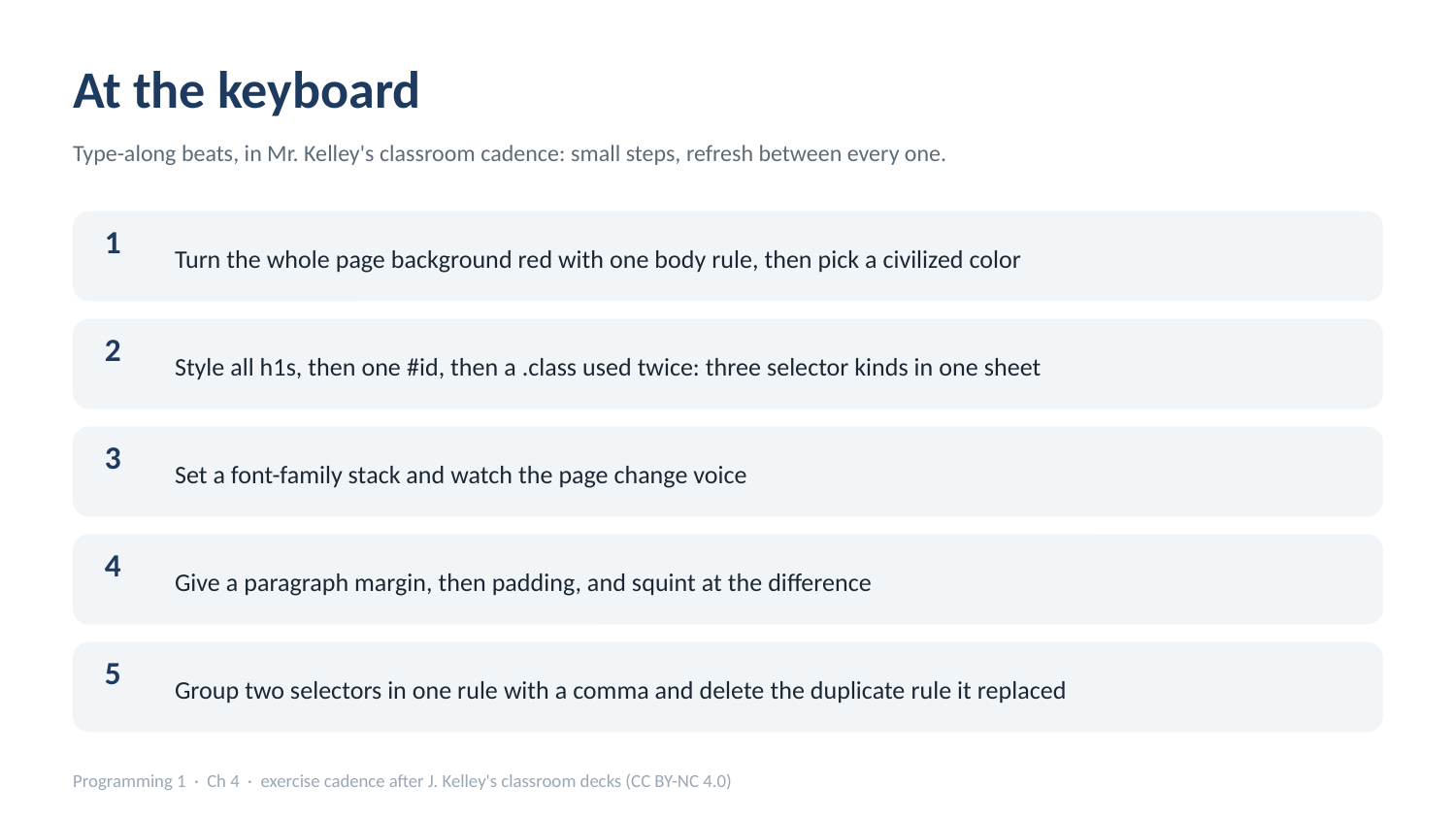

At the keyboard
Type-along beats, in Mr. Kelley's classroom cadence: small steps, refresh between every one.

Turn the whole page background red with one body rule, then pick a civilized color
1

Style all h1s, then one #id, then a .class used twice: three selector kinds in one sheet
2

Set a font-family stack and watch the page change voice
3

Give a paragraph margin, then padding, and squint at the difference
4

Group two selectors in one rule with a comma and delete the duplicate rule it replaced
5
Programming 1  ·  Ch 4  ·  exercise cadence after J. Kelley's classroom decks (CC BY-NC 4.0)